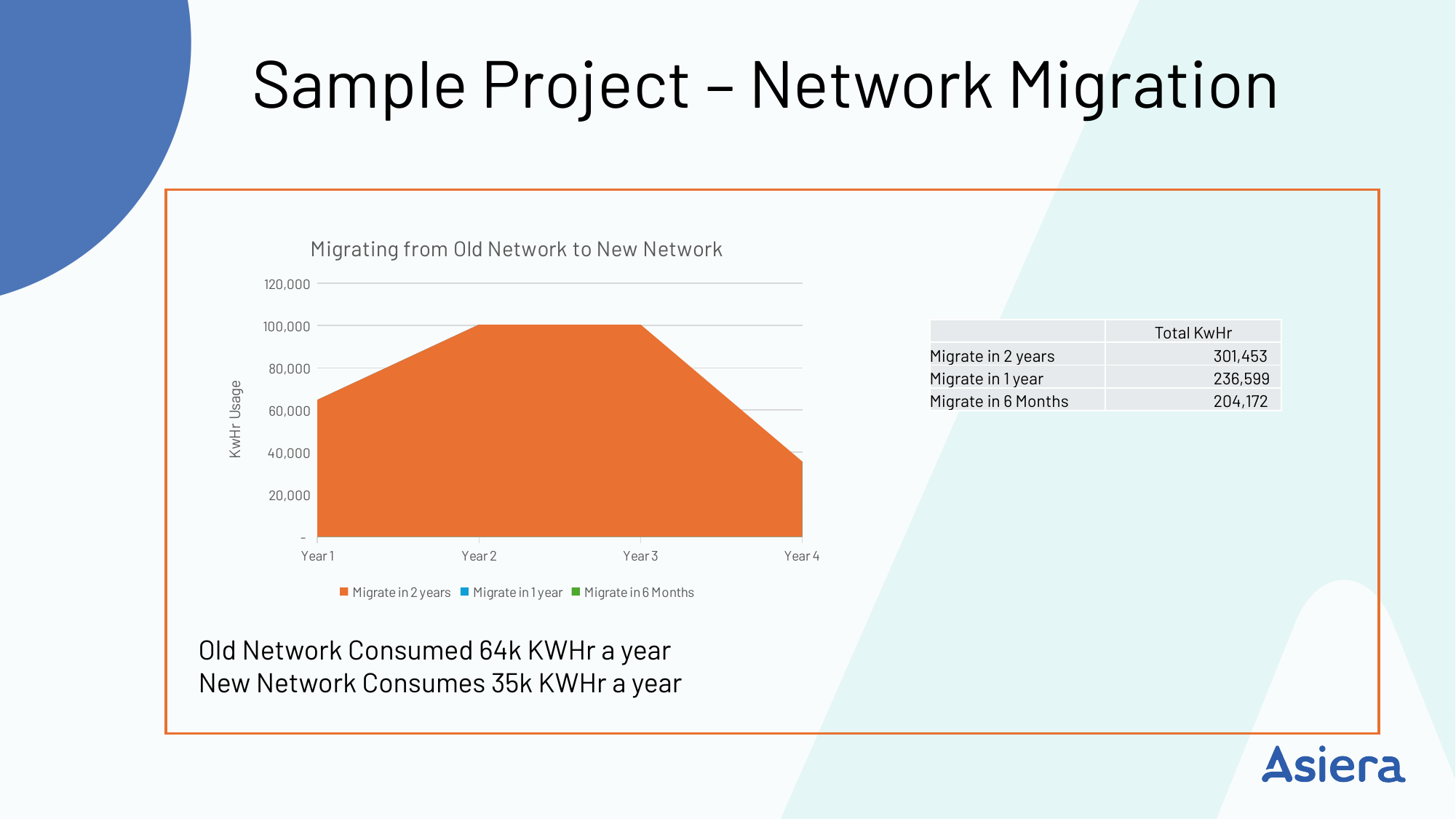

Sample Project – Network Migration

### Chart: Migrating from Old Network to New Network

| Category | Migrate in 2 years | Migrate in 1 year | Migrate in 6 Months |
|---|---|---|---|
| Year 1 | 64854.604799999994 | 64854.604799999994 | 64854.604799999994 |
| Year 2 | 100484.49600000001 | 100484.49600000001 | 68057.19360000001 |
| Year 3 | 100484.49600000001 | 35629.89120000001 | 35629.89120000001 |
| Year 4 | 35629.89120000001 | 35629.89120000001 | 35629.89120000001 |
|  | Total KwHr |
| --- | --- |
| Migrate in 2 years | 301,453 |
| Migrate in 1 year | 236,599 |
| Migrate in 6 Months | 204,172 |
Old Network Consumed 64k KWHr a year
New Network Consumes 35k KWHr a year